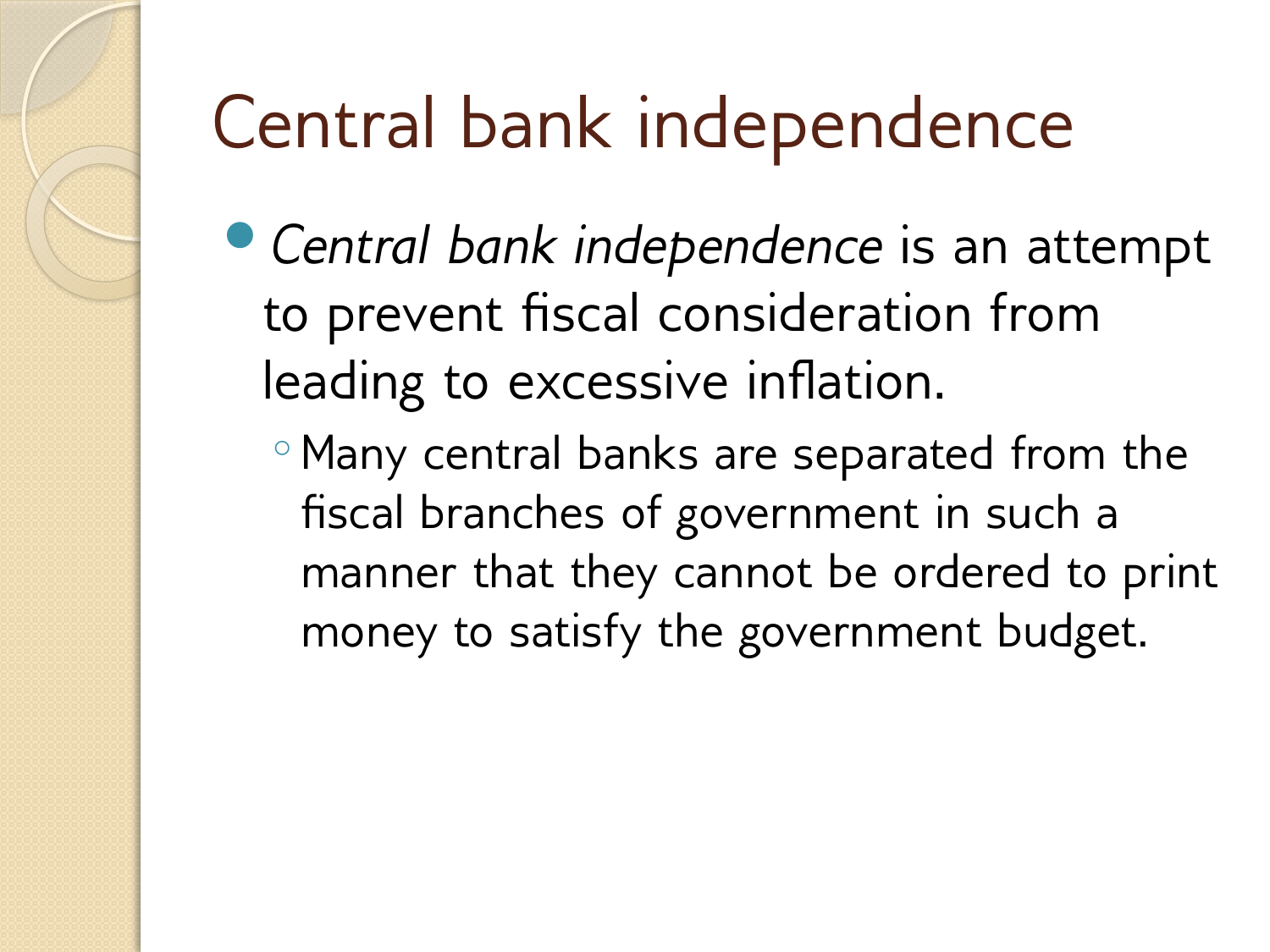

# Central bank independence
Central bank independence is an attempt to prevent fiscal consideration from leading to excessive inflation.
Many central banks are separated from the fiscal branches of government in such a manner that they cannot be ordered to print money to satisfy the government budget.